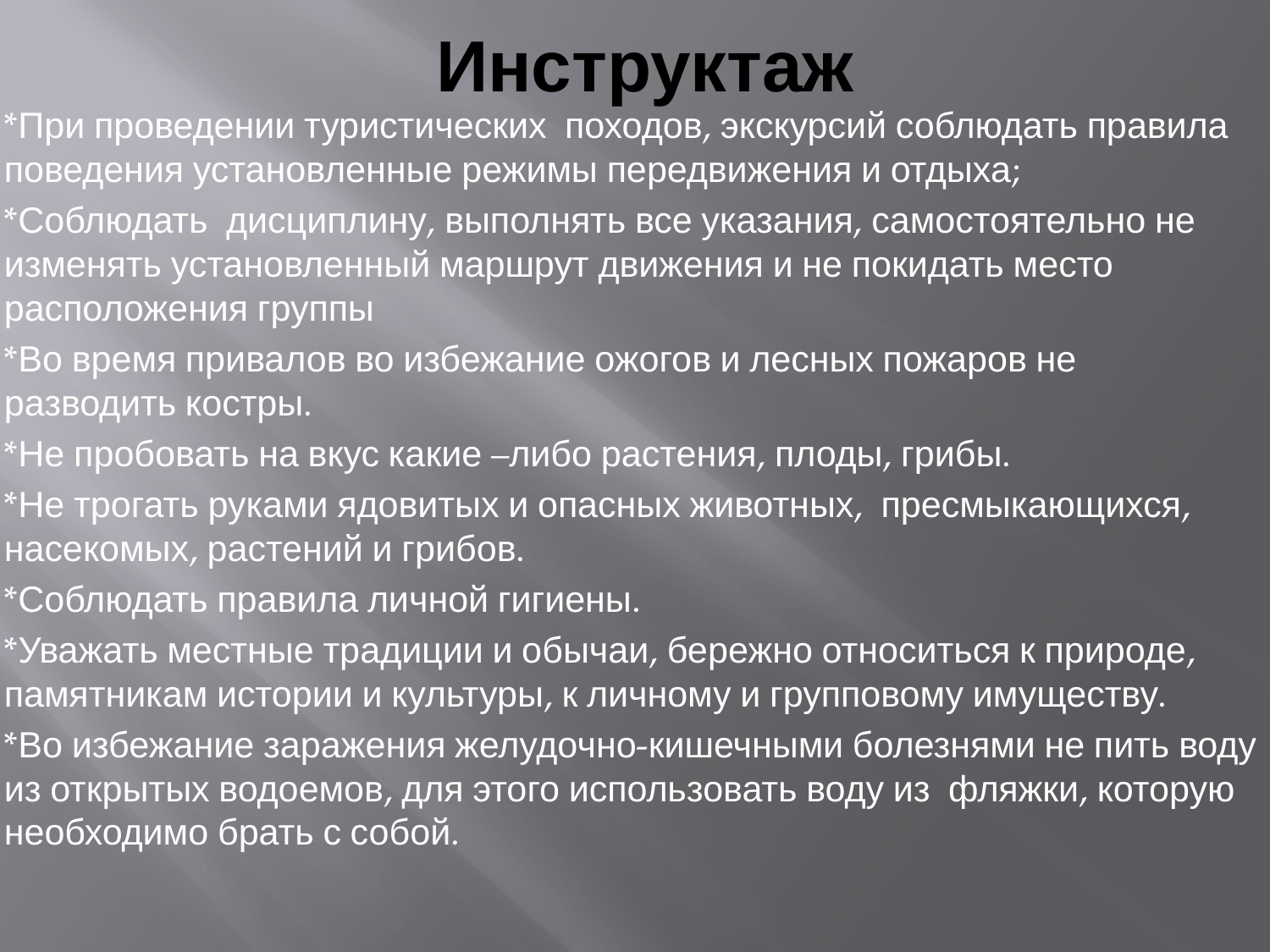

# Инструктаж
*При проведении туристических  походов, экскурсий соблюдать правила поведения установленные режимы передвижения и отдыха;
*Соблюдать  дисциплину, выполнять все указания, самостоятельно не изменять установленный маршрут движения и не покидать место расположения группы
*Во время привалов во избежание ожогов и лесных пожаров не разводить костры.
*Не пробовать на вкус какие –либо растения, плоды, грибы.
*Не трогать руками ядовитых и опасных животных,  пресмыкающихся, насекомых, растений и грибов.
*Соблюдать правила личной гигиены.
*Уважать местные традиции и обычаи, бережно относиться к природе, памятникам истории и культуры, к личному и групповому имуществу.
*Во избежание заражения желудочно-кишечными болезнями не пить воду из открытых водоемов, для этого использовать воду из  фляжки, которую необходимо брать с собой.